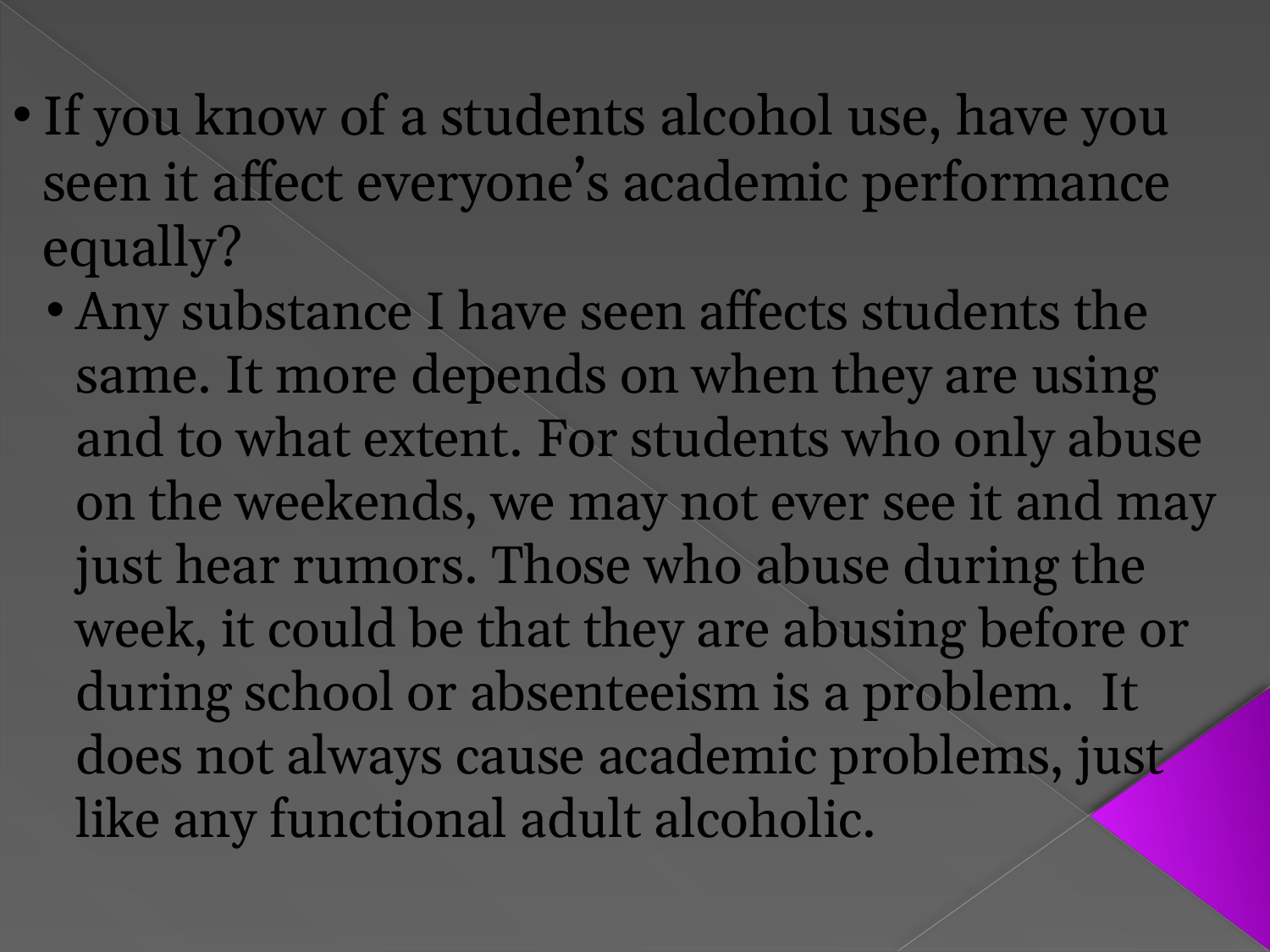

If you know of a students alcohol use, have you seen it affect everyone’s academic performance equally?
Any substance I have seen affects students the same. It more depends on when they are using and to what extent. For students who only abuse on the weekends, we may not ever see it and may just hear rumors. Those who abuse during the week, it could be that they are abusing before or during school or absenteeism is a problem.  It does not always cause academic problems, just like any functional adult alcoholic.